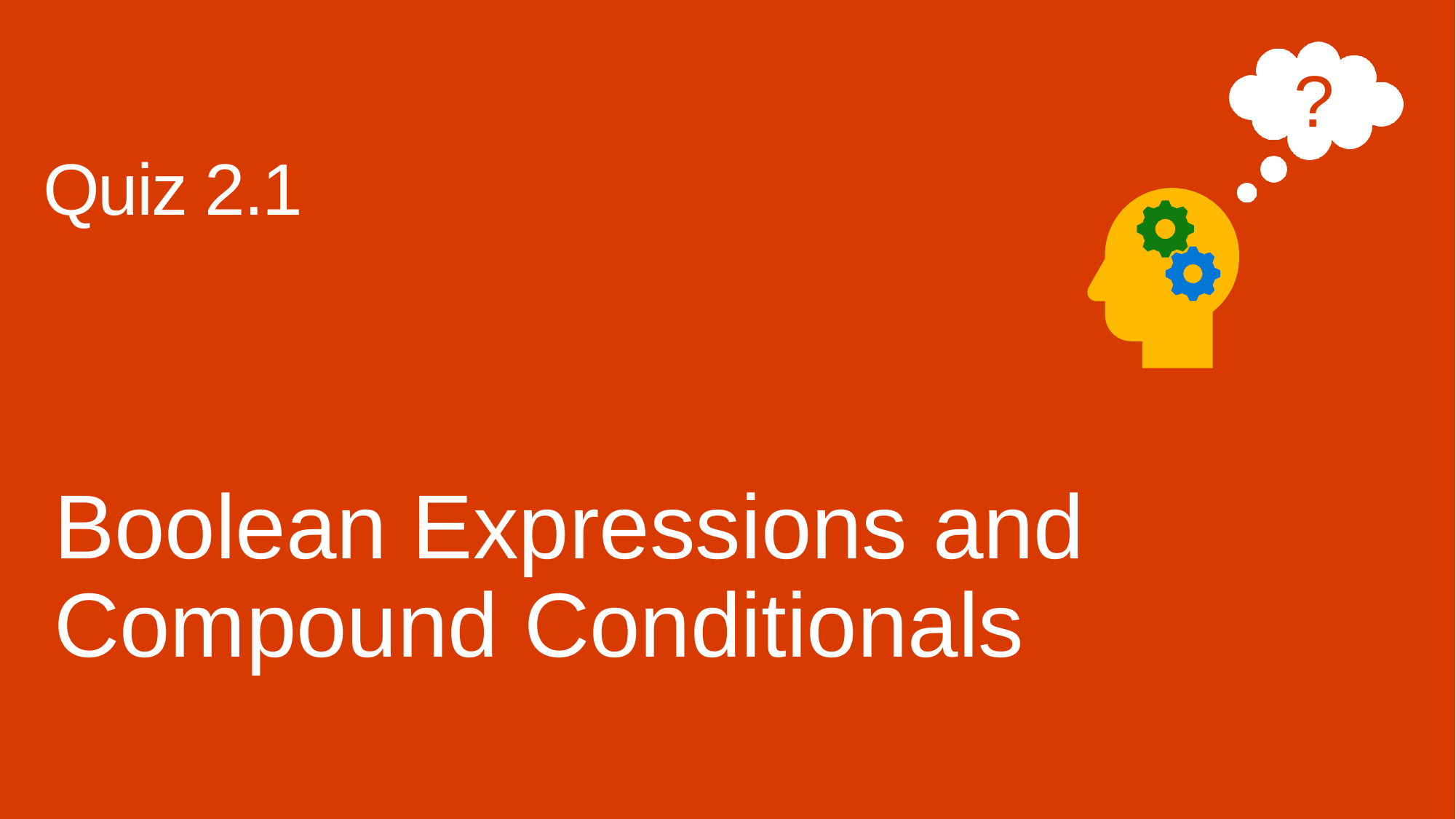

# Quiz 2.1
Boolean Expressions and Compound Conditionals